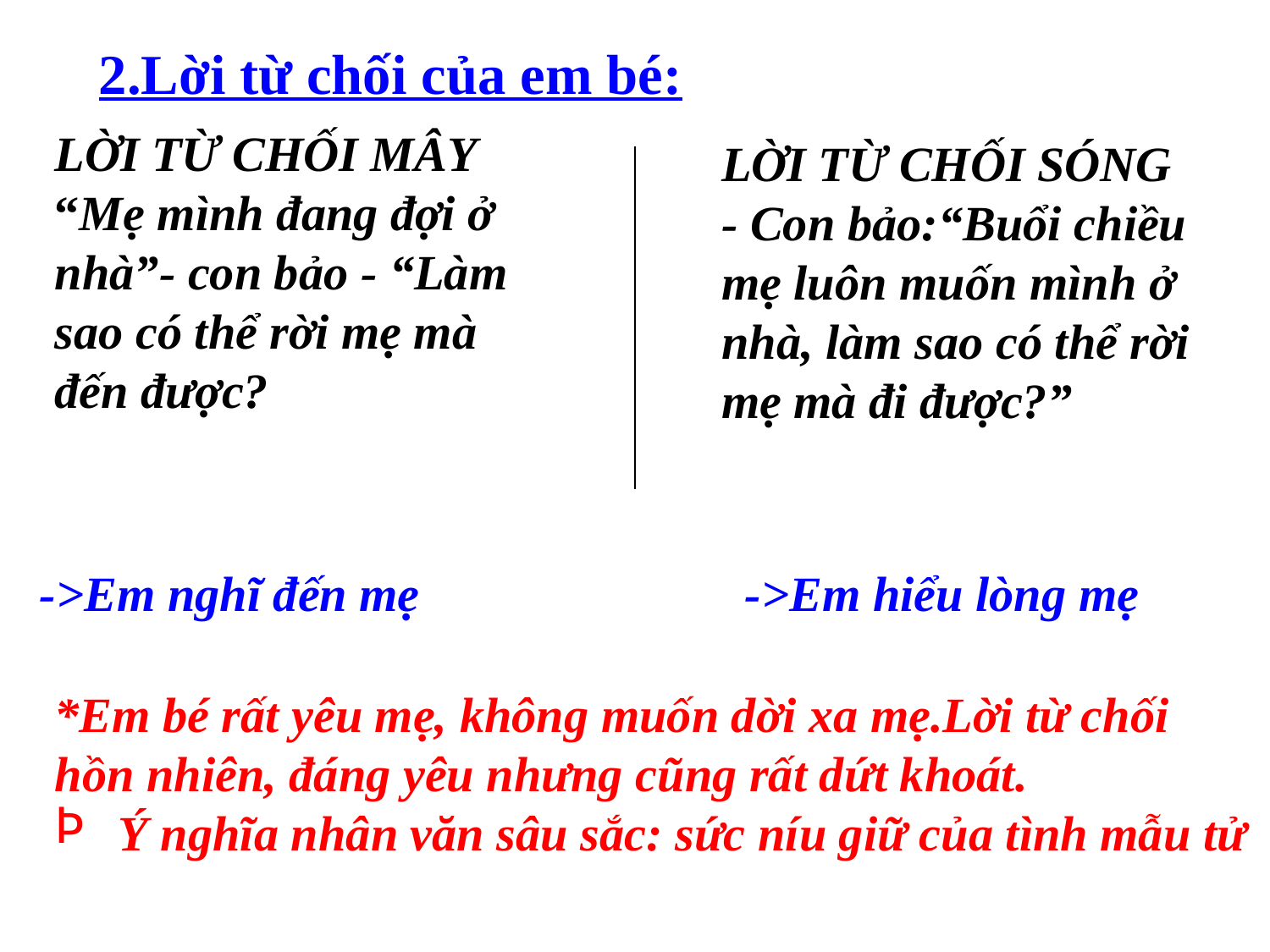

2.Lời từ chối của em bé:

LỜI TỪ CHỐI MÂY
“Mẹ mình đang đợi ở nhà”- con bảo - “Làm sao có thể rời mẹ mà đến được?

LỜI TỪ CHỐI SÓNG
- Con bảo:“Buổi chiều mẹ luôn muốn mình ở nhà, làm sao có thể rời mẹ mà đi được?”
->Em nghĩ đến mẹ
->Em hiểu lòng mẹ
*Em bé rất yêu mẹ, không muốn dời xa mẹ.Lời từ chối hồn nhiên, đáng yêu nhưng cũng rất dứt khoát.
Ý nghĩa nhân văn sâu sắc: sức níu giữ của tình mẫu tử